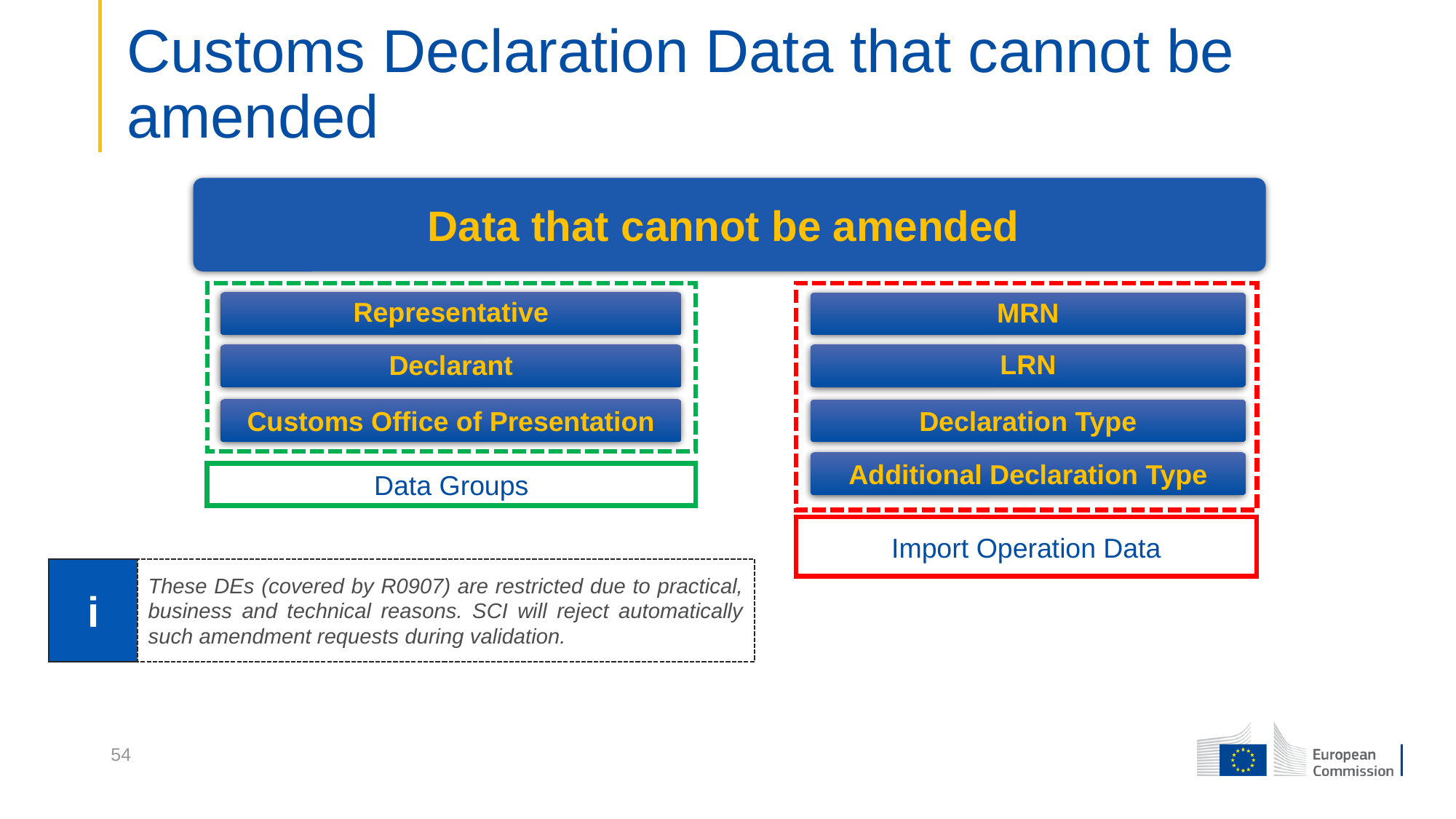

# Customs Declaration Data that cannot be amended

Data that cannot be amended
Data Groups

Representative

MRN

LRN

Declarant

Customs Office of Presentation

Declaration Type

Additional Declaration Type
Import Operation Data
These DEs (covered by R0907) are restricted due to practical, business and technical reasons. SCI will reject automatically such amendment requests during validation.
i
54